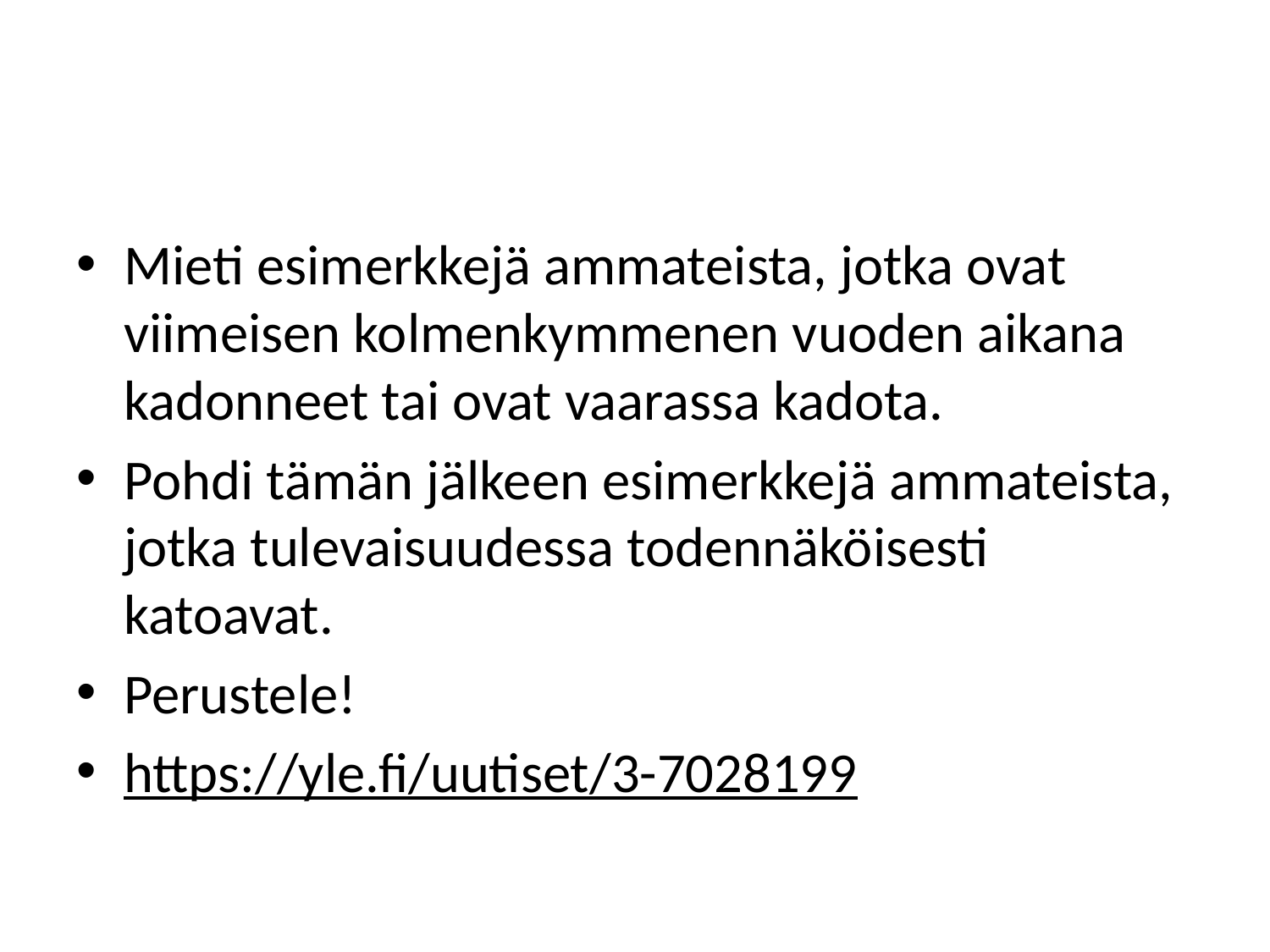

#
Mieti esimerkkejä ammateista, jotka ovat viimeisen kolmenkymmenen vuoden aikana kadonneet tai ovat vaarassa kadota.
Pohdi tämän jälkeen esimerkkejä ammateista, jotka tulevaisuudessa todennäköisesti katoavat.
Perustele!
https://yle.fi/uutiset/3-7028199